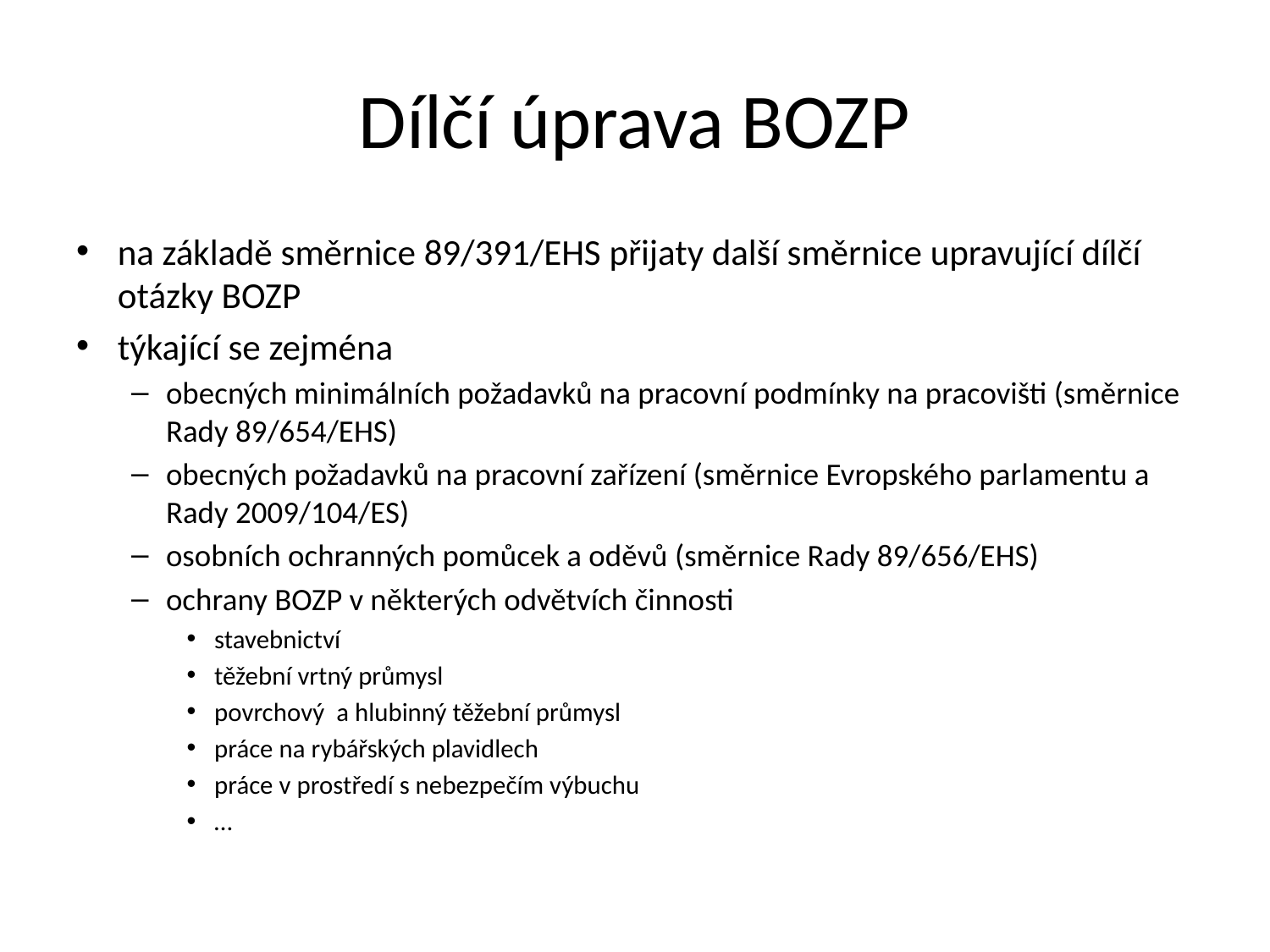

# Dílčí úprava BOZP
na základě směrnice 89/391/EHS přijaty další směrnice upravující dílčí otázky BOZP
týkající se zejména
obecných minimálních požadavků na pracovní podmínky na pracovišti (směrnice Rady 89/654/EHS)
obecných požadavků na pracovní zařízení (směrnice Evropského parlamentu a Rady 2009/104/ES)
osobních ochranných pomůcek a oděvů (směrnice Rady 89/656/EHS)
ochrany BOZP v některých odvětvích činnosti
stavebnictví
těžební vrtný průmysl
povrchový  a hlubinný těžební průmysl
práce na rybářských plavidlech
práce v prostředí s nebezpečím výbuchu
…